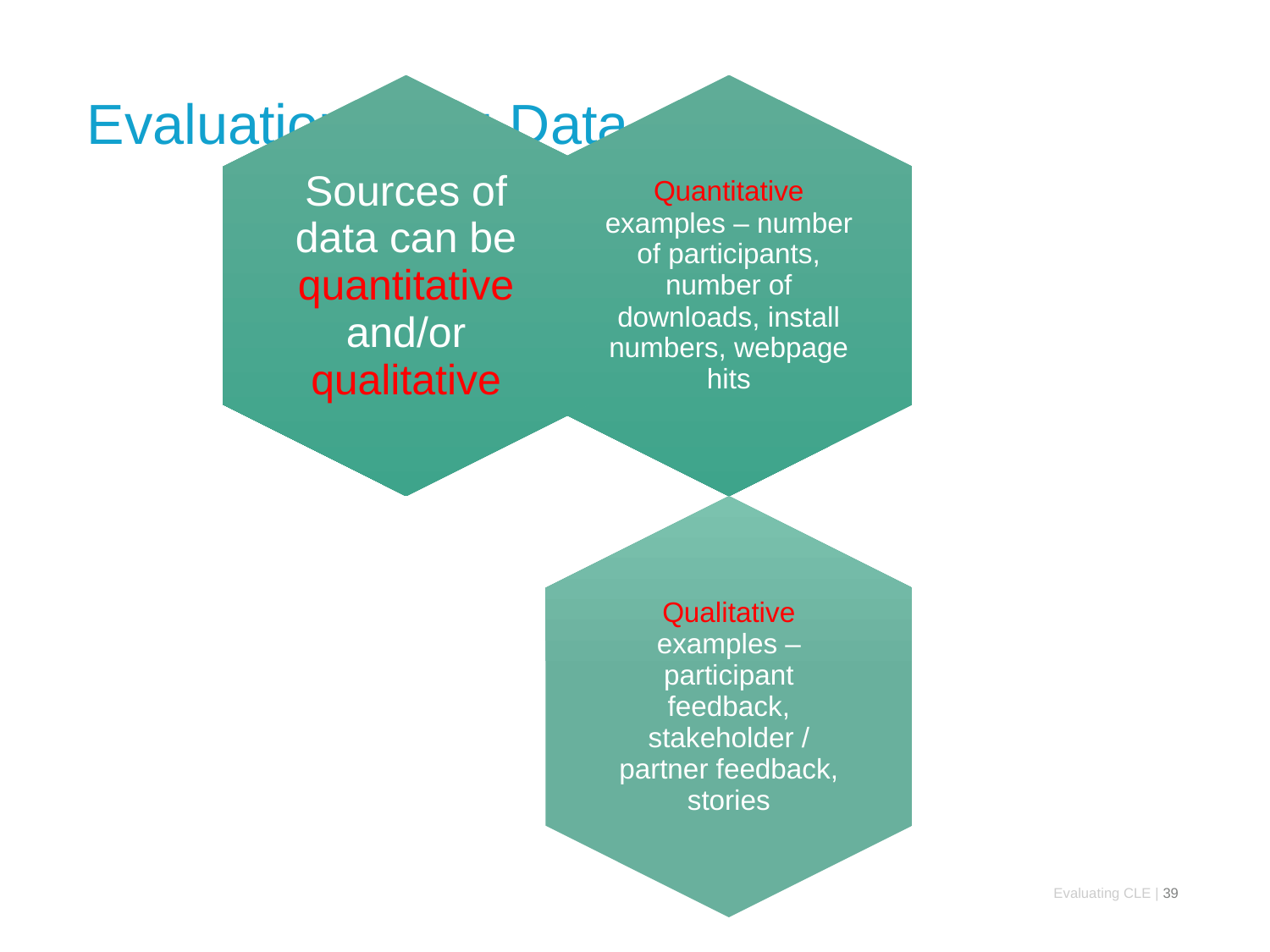

# Evaluation Plan: Data
Quantitative examples – number of participants, number of downloads, install numbers, webpage hits
Sources of data can be quantitative and/or qualitative
Qualitative examples – participant feedback, stakeholder / partner feedback, stories
Evaluating CLE | 39